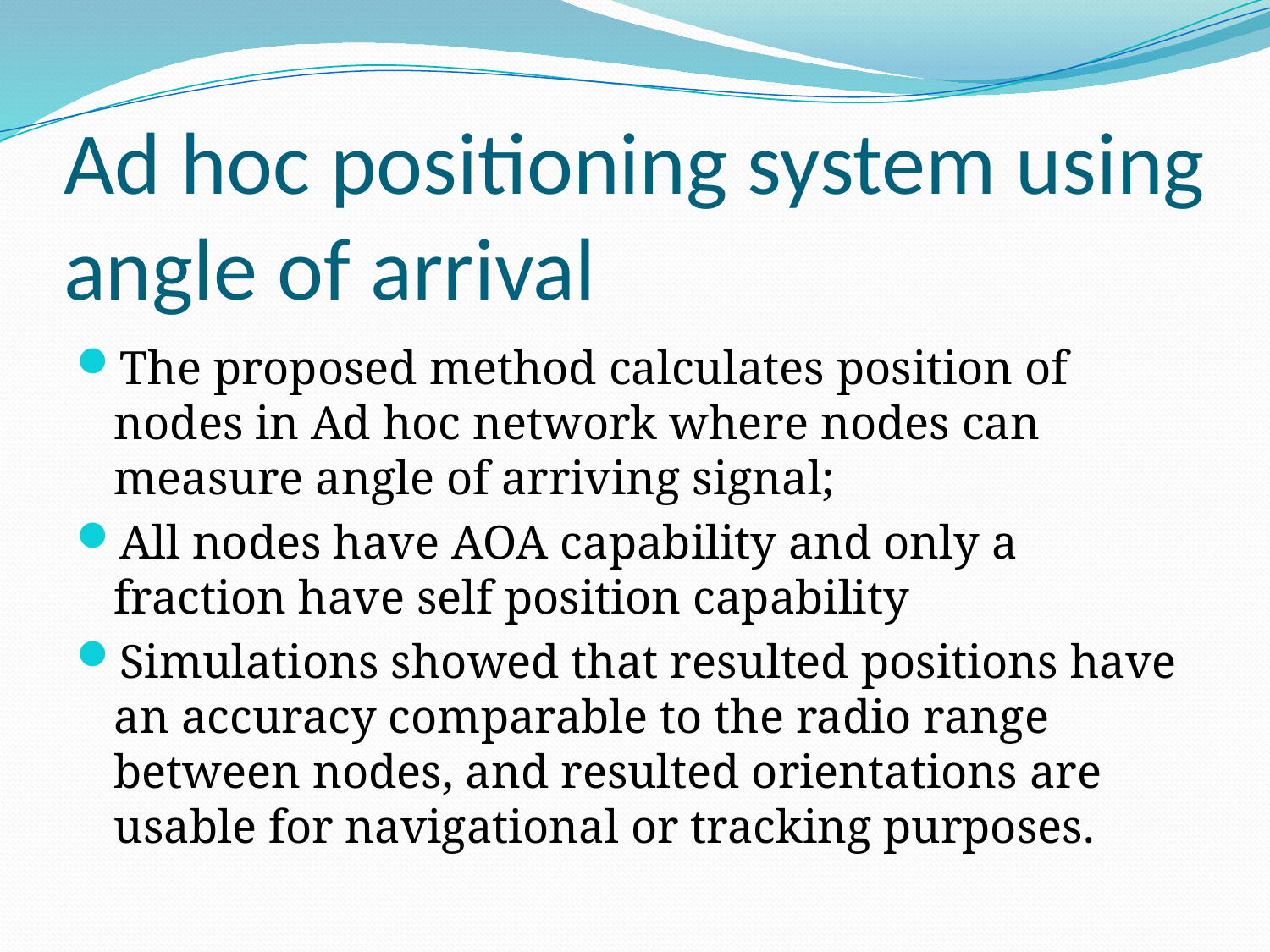

# Ad hoc positioning system using angle of arrival

The proposed method calculates position of nodes in Ad hoc network where nodes can measure angle of arriving signal;
All nodes have AOA capability and only a fraction have self position capability
Simulations showed that resulted positions have an accuracy comparable to the radio range between nodes, and resulted orientations are usable for navigational or tracking purposes.